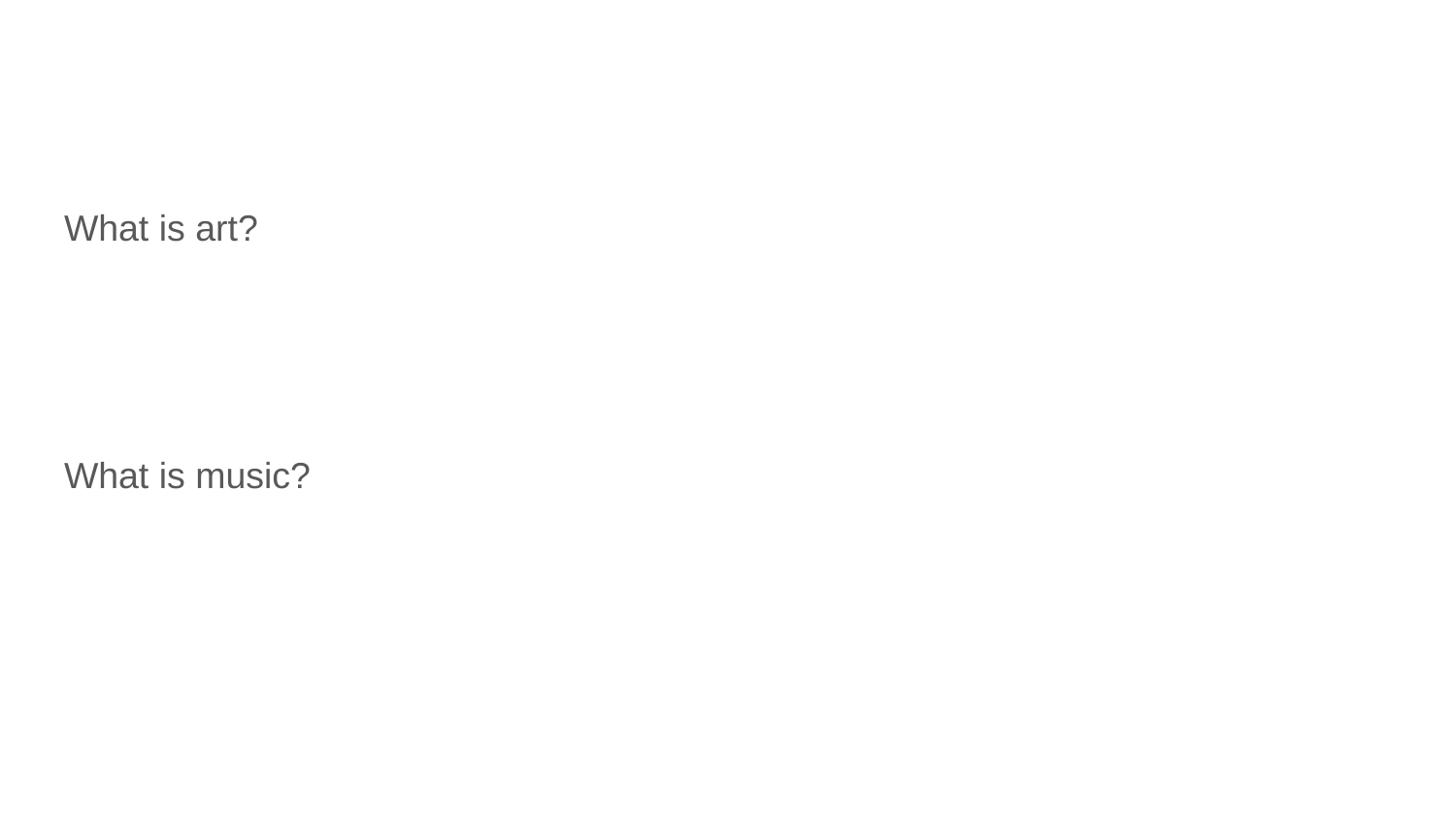

#
What is art?

What is music?